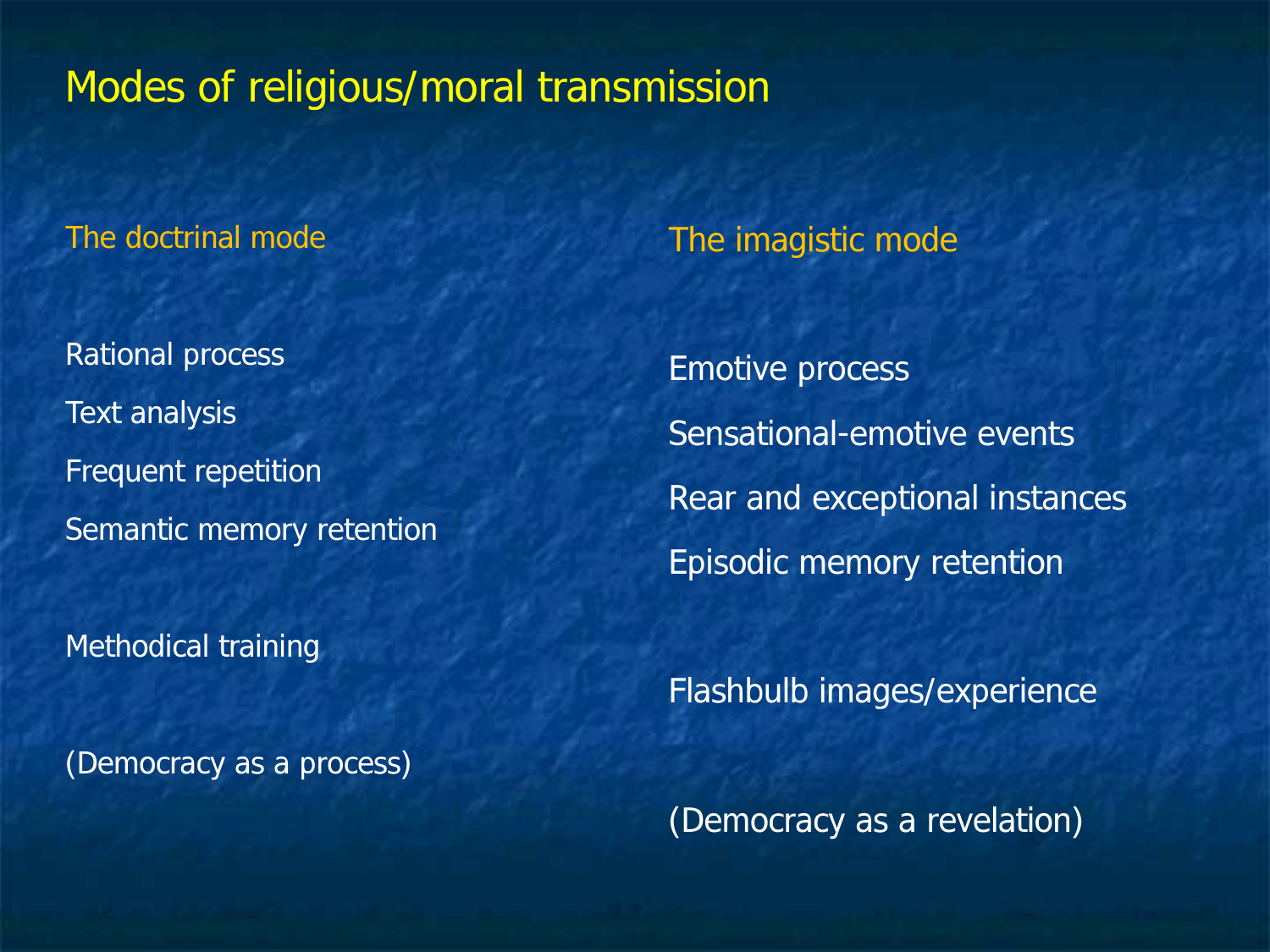

# Modes of religious/moral transmission
The doctrinal mode

Rational process
Text analysis
Frequent repetition
Semantic memory retention

Methodical training

(Democracy as a process)

The imagistic mode

Emotive process
Sensational-emotive events
Rear and exceptional instances
Episodic memory retention

Flashbulb images/experience

(Democracy as a revelation)